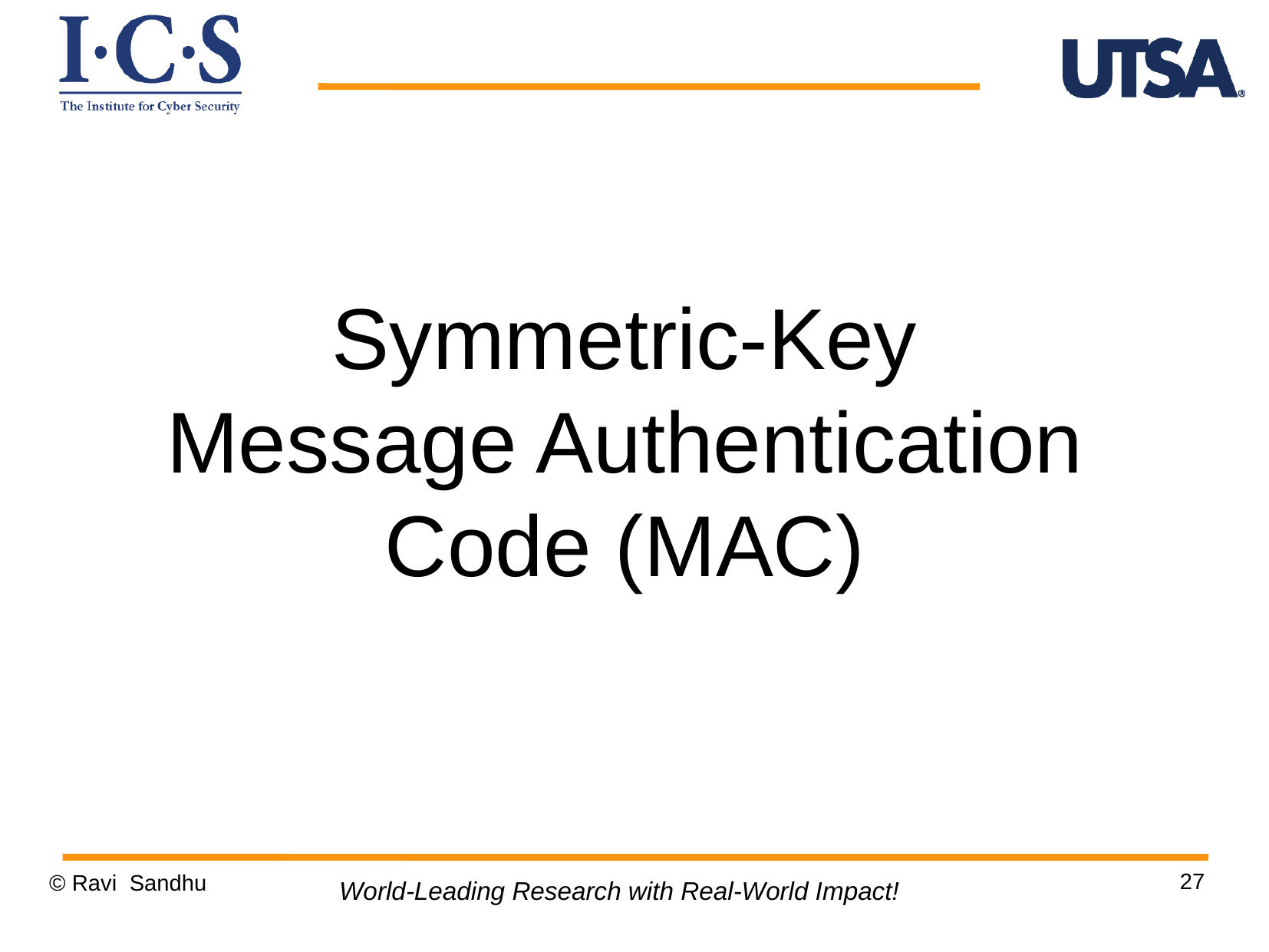

Symmetric-Key
Message Authentication Code (MAC)

27
© Ravi  Sandhu
World-Leading Research with Real-World Impact!